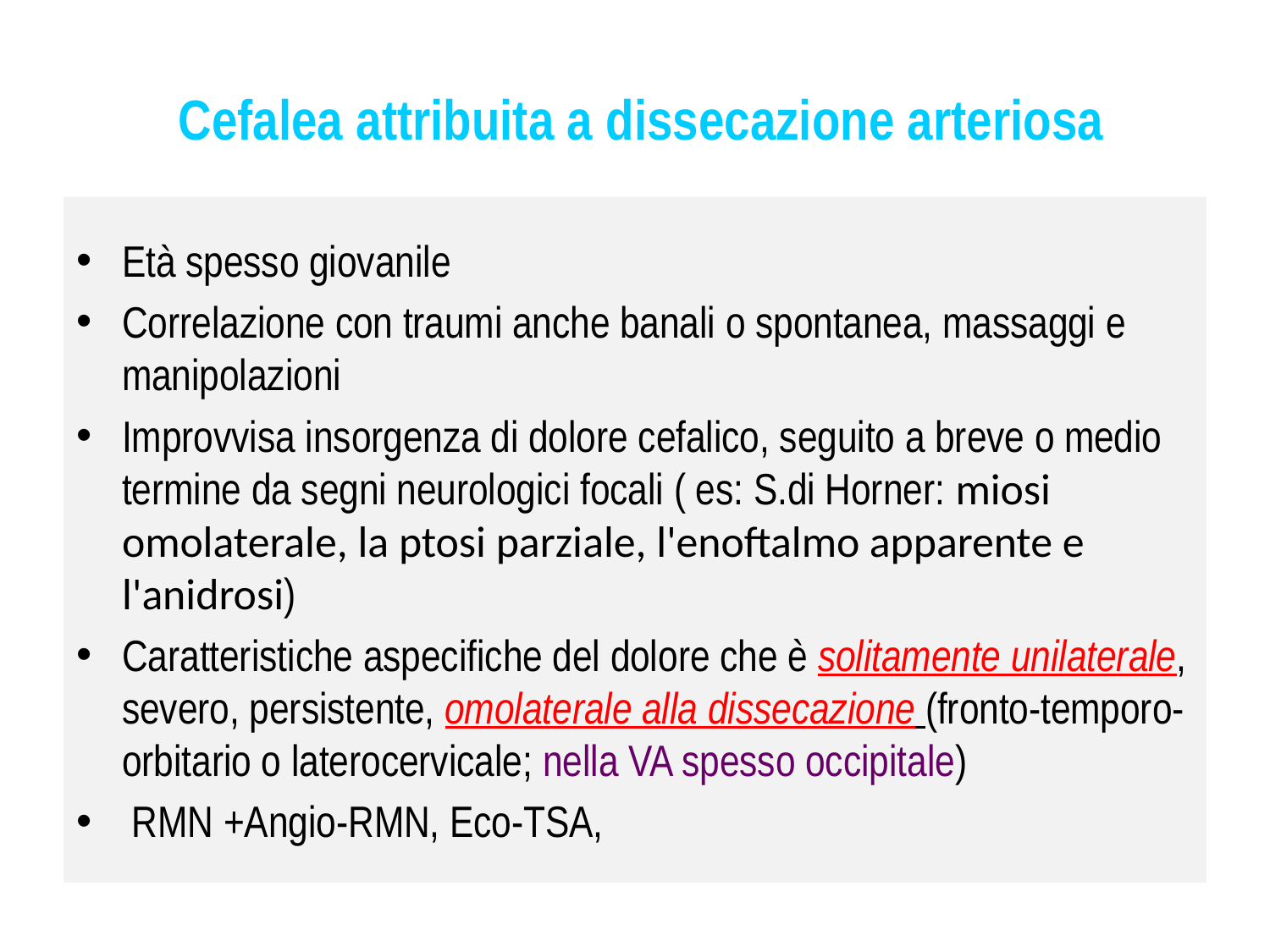

# Cefalea attribuita a dissecazione arteriosa
Età spesso giovanile
Correlazione con traumi anche banali o spontanea, massaggi e manipolazioni
Improvvisa insorgenza di dolore cefalico, seguito a breve o medio termine da segni neurologici focali ( es: S.di Horner: miosi omolaterale, la ptosi parziale, l'enoftalmo apparente e l'anidrosi)
Caratteristiche aspecifiche del dolore che è solitamente unilaterale, severo, persistente, omolaterale alla dissecazione (fronto-temporo-orbitario o laterocervicale; nella VA spesso occipitale)
 RMN +Angio-RMN, Eco-TSA,